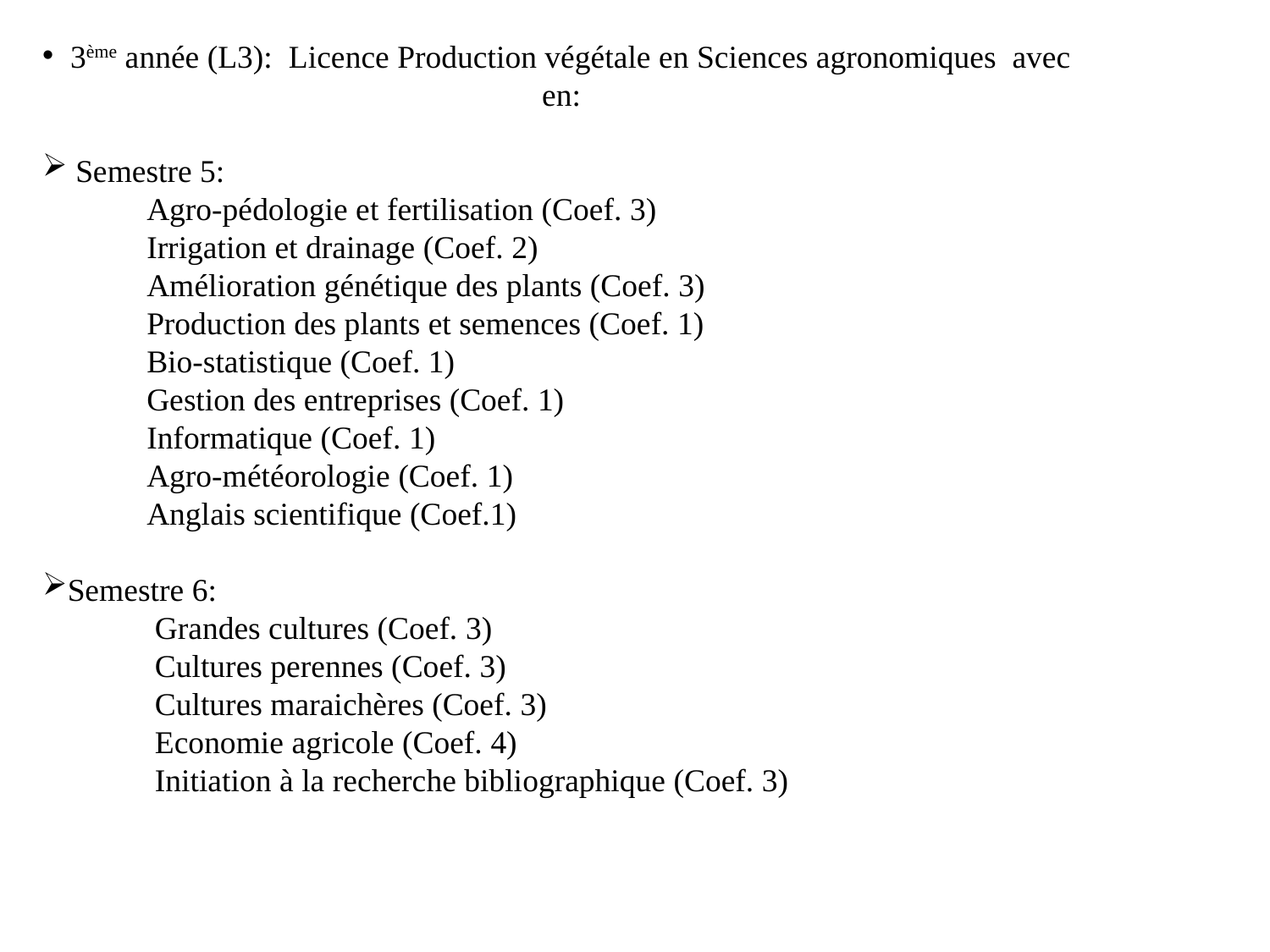

3ème année (L3):  Licence Production végétale en Sciences agronomiques  avec en:

 Semestre 5:
             Agro-pédologie et fertilisation (Coef. 3)
             Irrigation et drainage (Coef. 2)
             Amélioration génétique des plants (Coef. 3)
             Production des plants et semences (Coef. 1)
             Bio-statistique (Coef. 1)
             Gestion des entreprises (Coef. 1)
             Informatique (Coef. 1)
             Agro-météorologie (Coef. 1)
             Anglais scientifique (Coef.1)

Semestre 6:
              Grandes cultures (Coef. 3)
              Cultures perennes (Coef. 3)
              Cultures maraichères (Coef. 3)
              Economie agricole (Coef. 4)
              Initiation à la recherche bibliographique (Coef. 3)